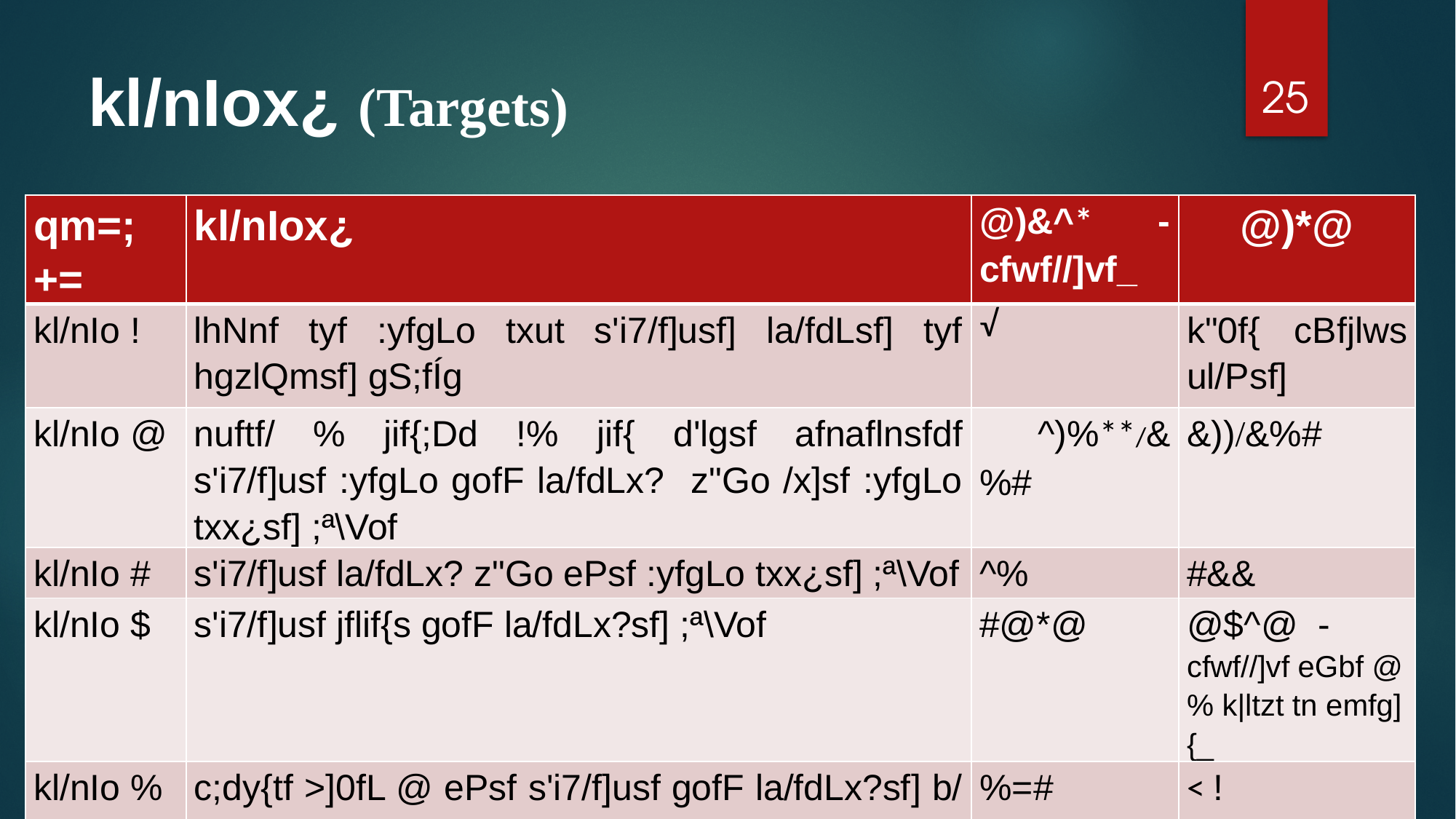

25
# kl/nIox¿ (Targets)
| qm=;+= | kl/nIox¿ | @)&^\* -cfwf//]vf\_ | @)\*@ |
| --- | --- | --- | --- |
| kl/nIo ! | lhNnf tyf :yfgLo txut s'i7/f]usf] la/fdLsf] tyf hgzlQmsf] gS;fÍg | √ | k"0f{ cBfjlws ul/Psf] |
| kl/nIo @ | nuftf/ % jif{;Dd !% jif{ d'lgsf afnaflnsfdf s'i7/f]usf :yfgLo gofF la/fdLx? z"Go /x]sf :yfgLo txx¿sf] ;ª\Vof | ^)%\*\*/&%# | &))/&%# |
| kl/nIo # | s'i7/f]usf la/fdLx? z"Go ePsf :yfgLo txx¿sf] ;ª\Vof | ^% | #&& |
| kl/nIo $ | s'i7/f]usf jflif{s gofF la/fdLx?sf] ;ª\Vof | #@\*@ | @$^@ -cfwf//]vf eGbf @% k|ltzt tn emfg]{\_ |
| kl/nIo % | c;dy{tf >]0fL @ ePsf s'i7/f]usf gofF la/fdLx?sf] b/ -k|lt bznfv hg;ª\Vofdf\_ | %=# | < ! |